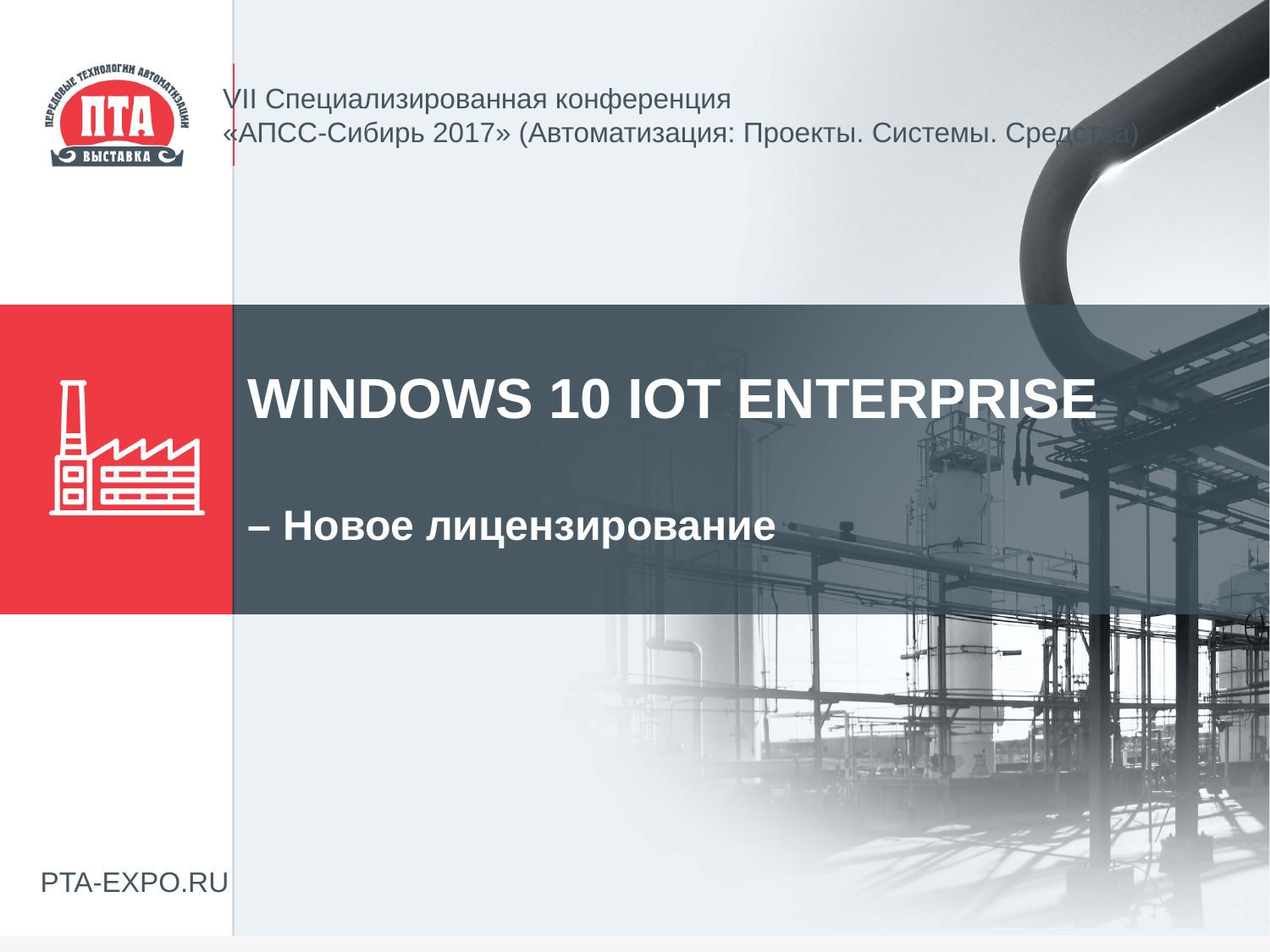

WINDOWS 10 IOT ENTERPRISE

– Новое лицензирование